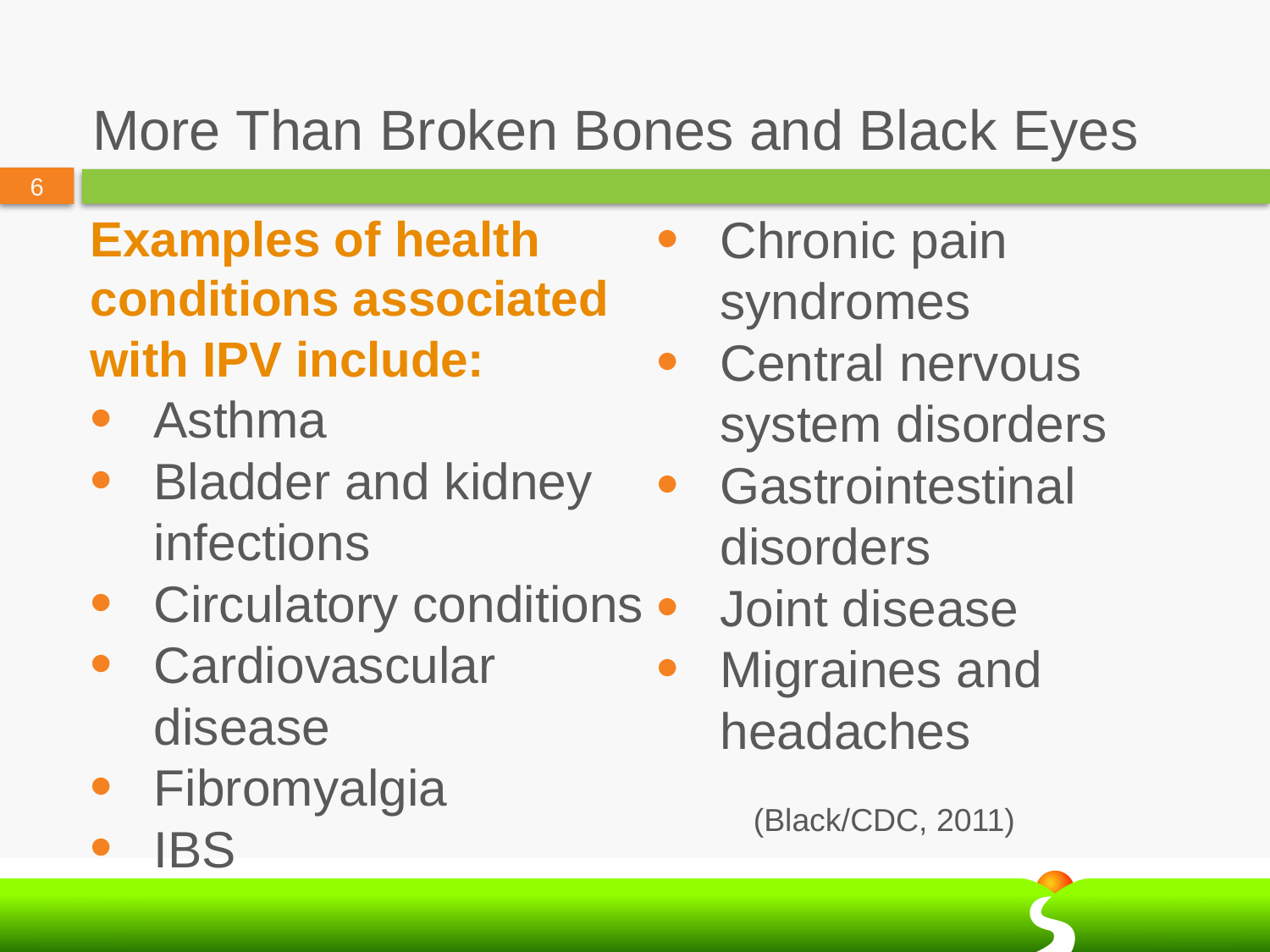

# More Than Broken Bones and Black Eyes
Examples of health conditions associated with IPV include:
Asthma
Bladder and kidney infections
Circulatory conditions
Cardiovascular disease
Fibromyalgia
IBS
Chronic pain syndromes
Central nervous system disorders
Gastrointestinal disorders
Joint disease
Migraines and headaches
(Black/CDC, 2011)